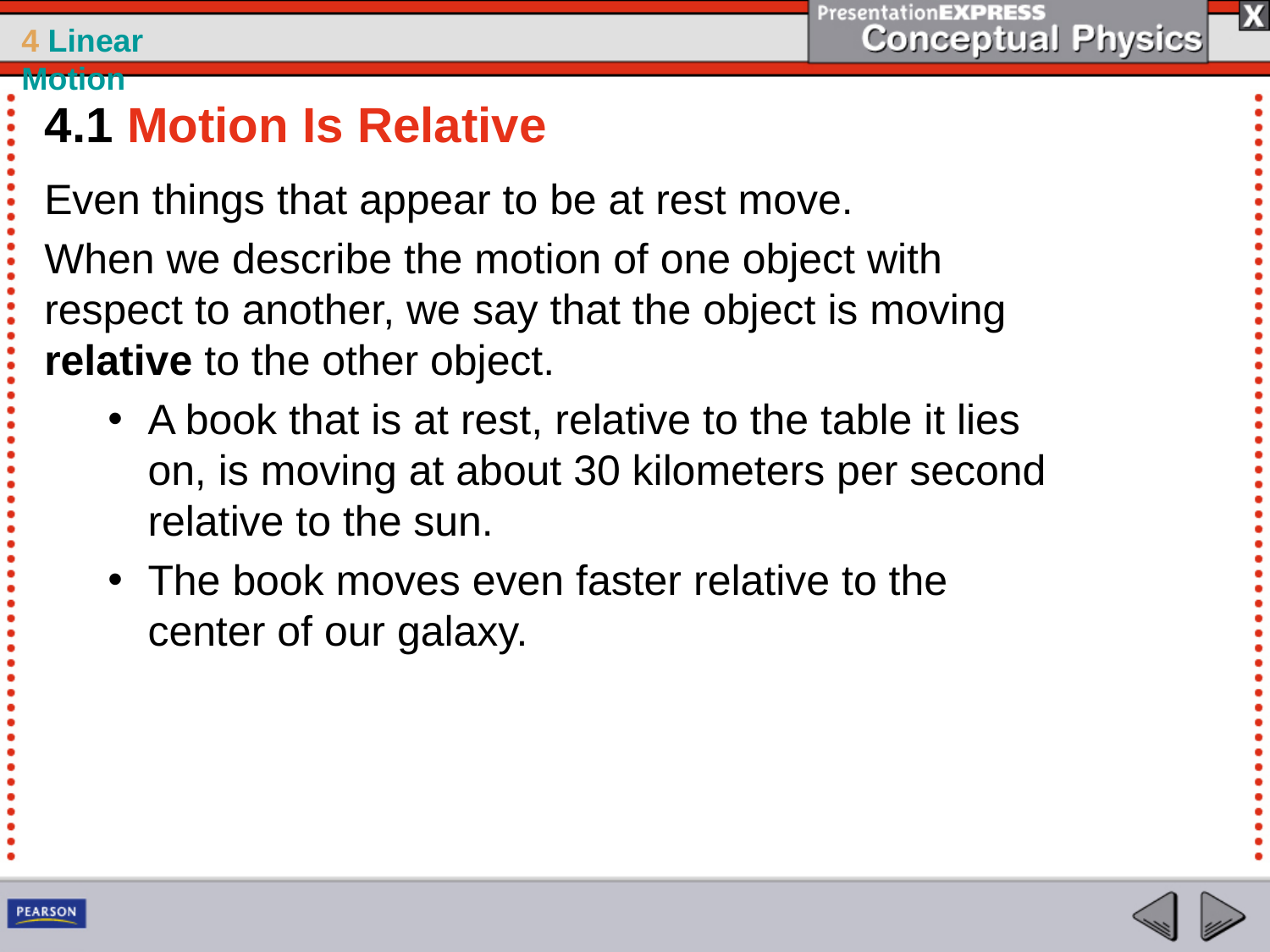

4.1 Motion Is Relative
Even things that appear to be at rest move.
When we describe the motion of one object with respect to another, we say that the object is moving relative to the other object.
A book that is at rest, relative to the table it lies on, is moving at about 30 kilometers per second relative to the sun.
The book moves even faster relative to the center of our galaxy.